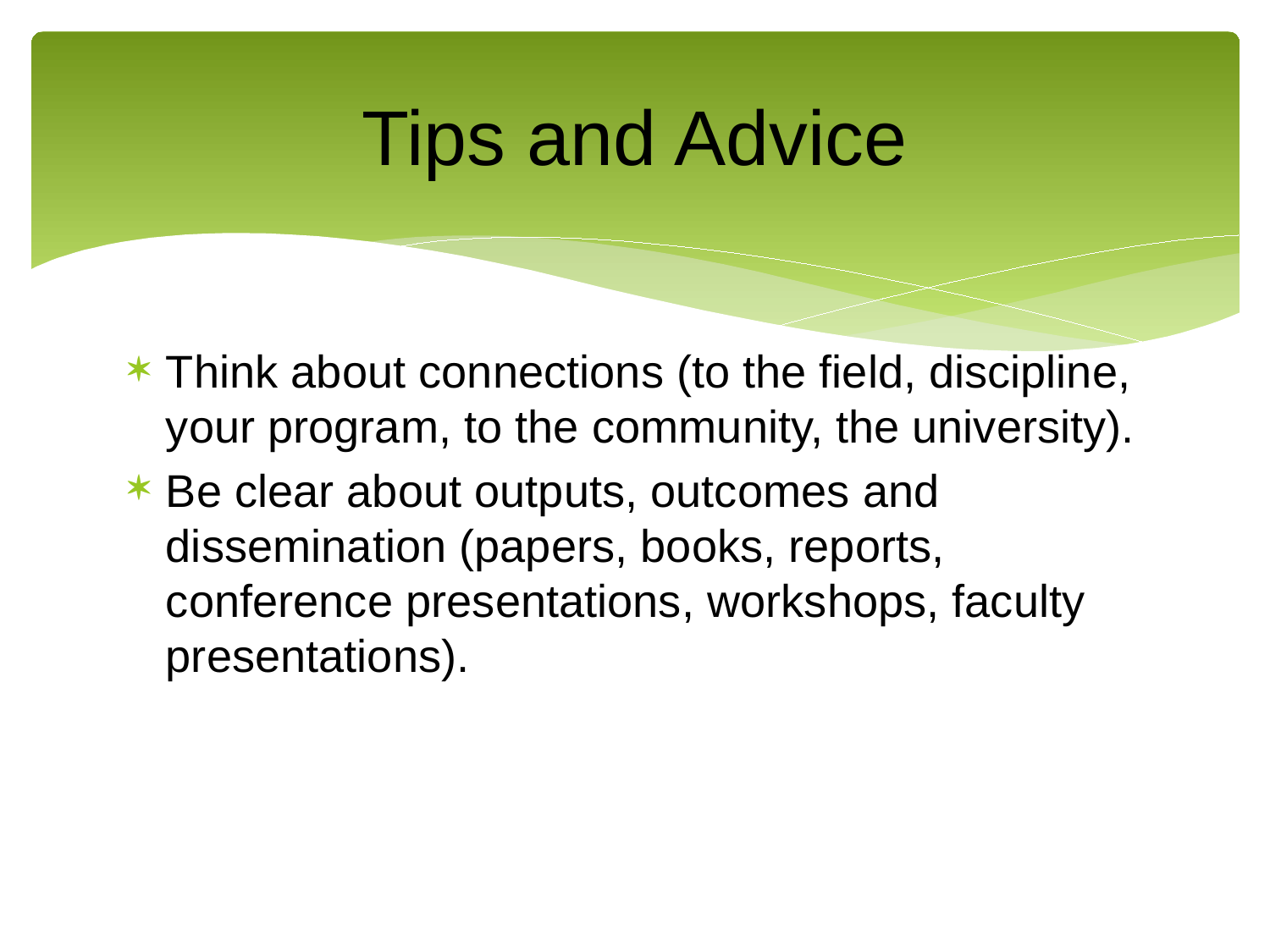

# Tips and Advice
Think about connections (to the field, discipline, your program, to the community, the university).
Be clear about outputs, outcomes and dissemination (papers, books, reports, conference presentations, workshops, faculty presentations).